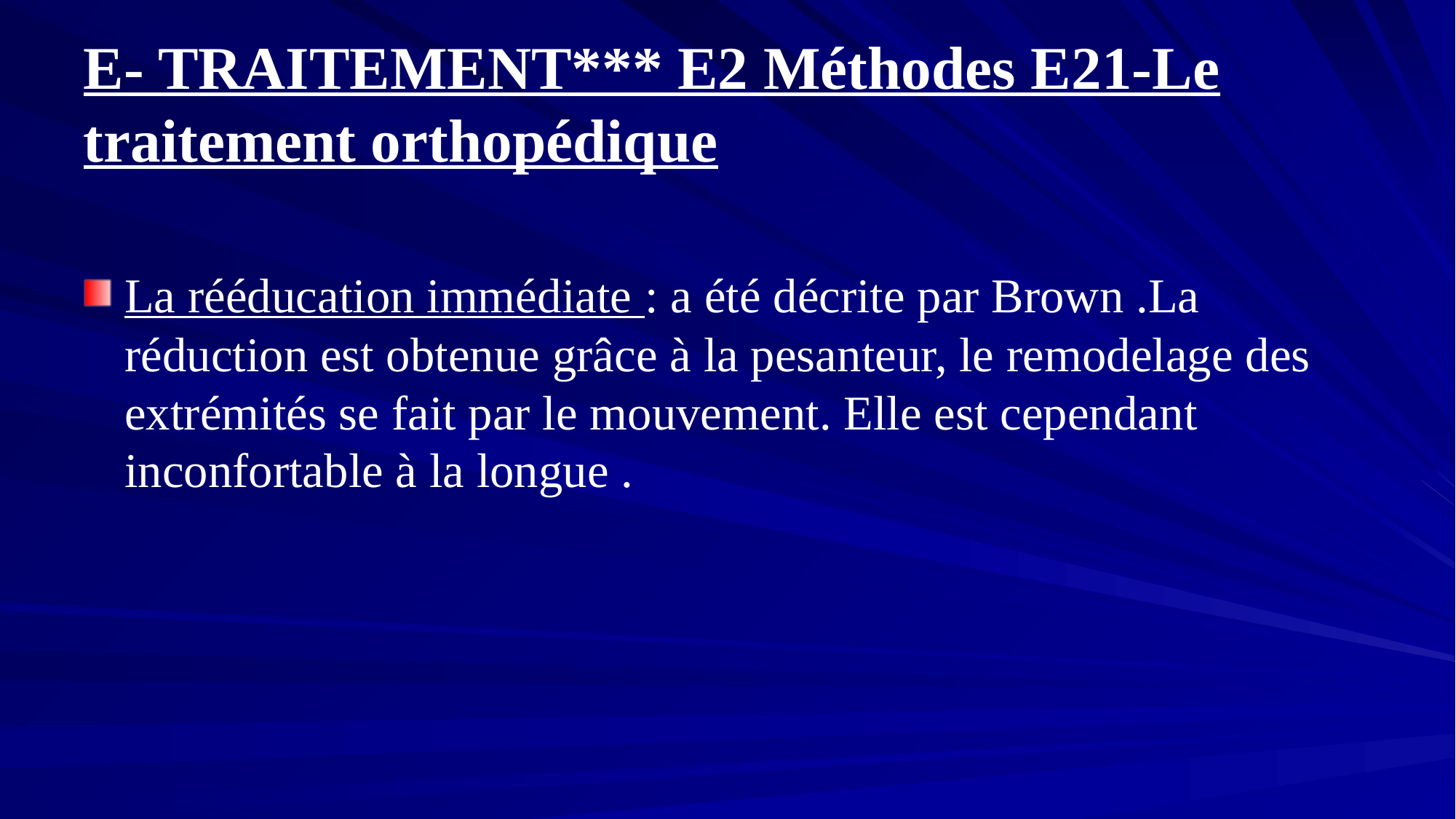

# E- TRAITEMENT*** E2 Méthodes E21-Le traitement orthopédique

La rééducation immédiate : a été décrite par Brown .La réduction est obtenue grâce à la pesanteur, le remodelage des extrémités se fait par le mouvement. Elle est cependant inconfortable à la longue .